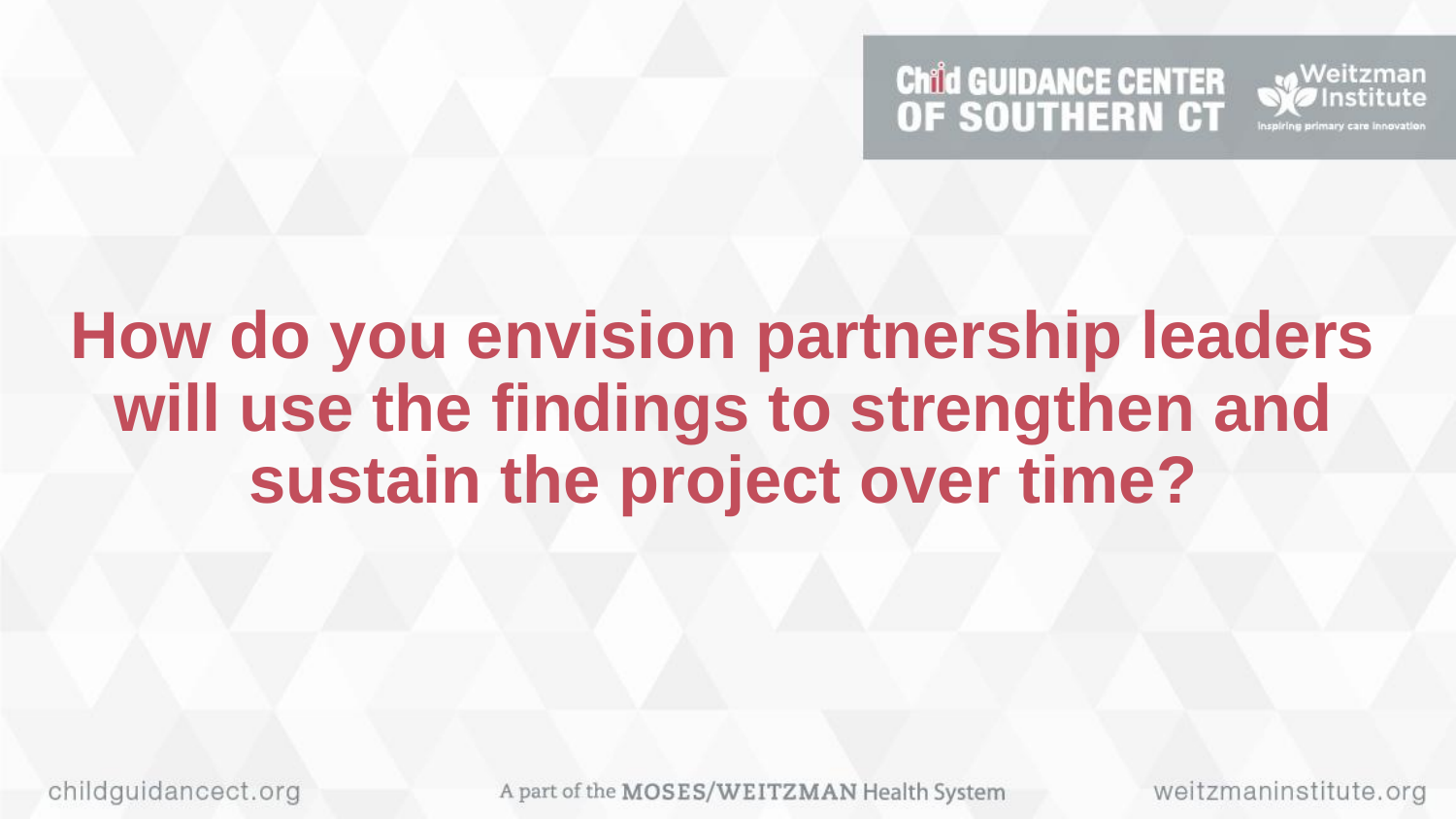

# How do you envision partnership leaders will use the findings to strengthen and sustain the project over time?